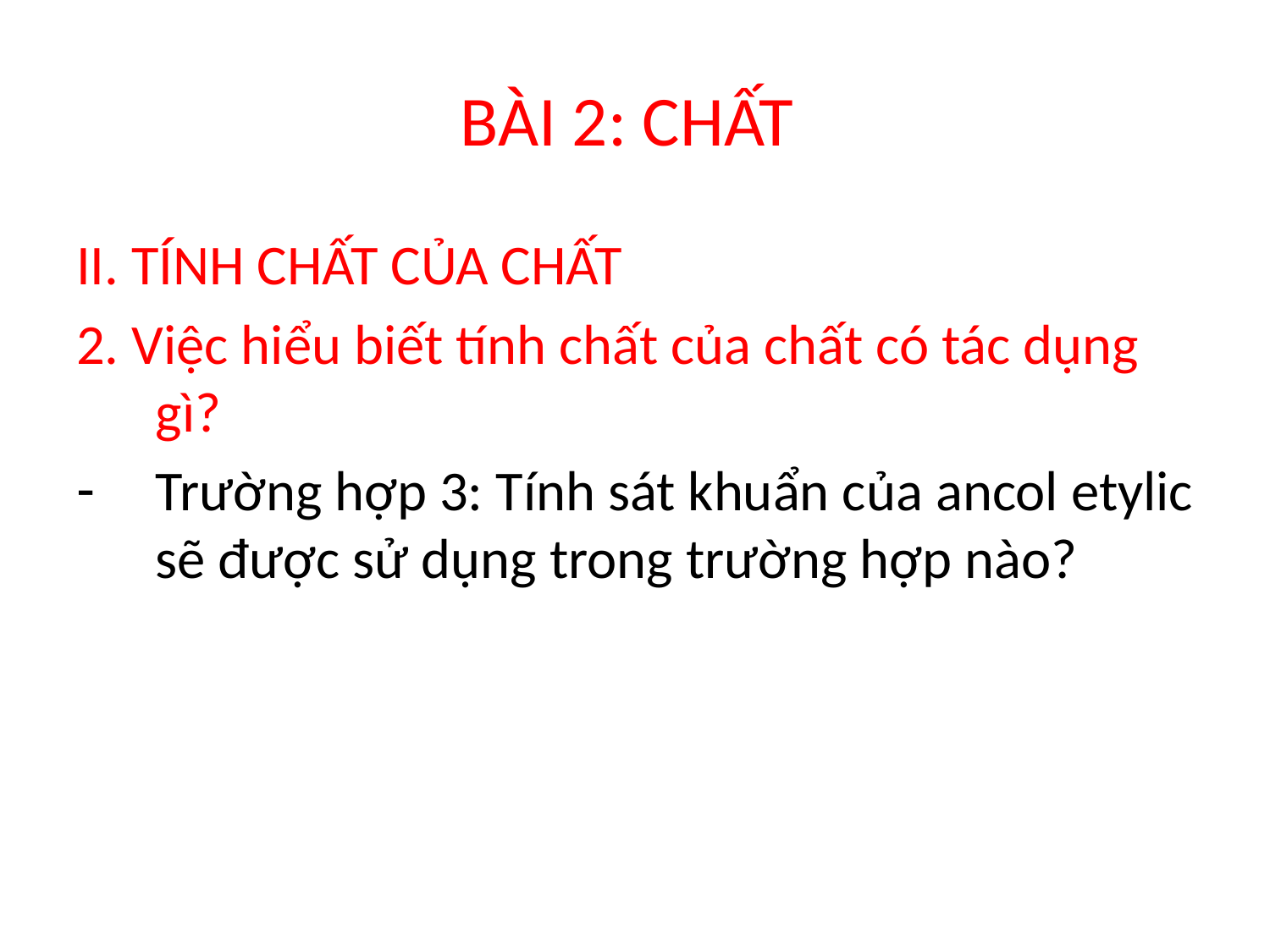

# BÀI 2: CHẤT
II. TÍNH CHẤT CỦA CHẤT
2. Việc hiểu biết tính chất của chất có tác dụng gì?
Trường hợp 3: Tính sát khuẩn của ancol etylic sẽ được sử dụng trong trường hợp nào?